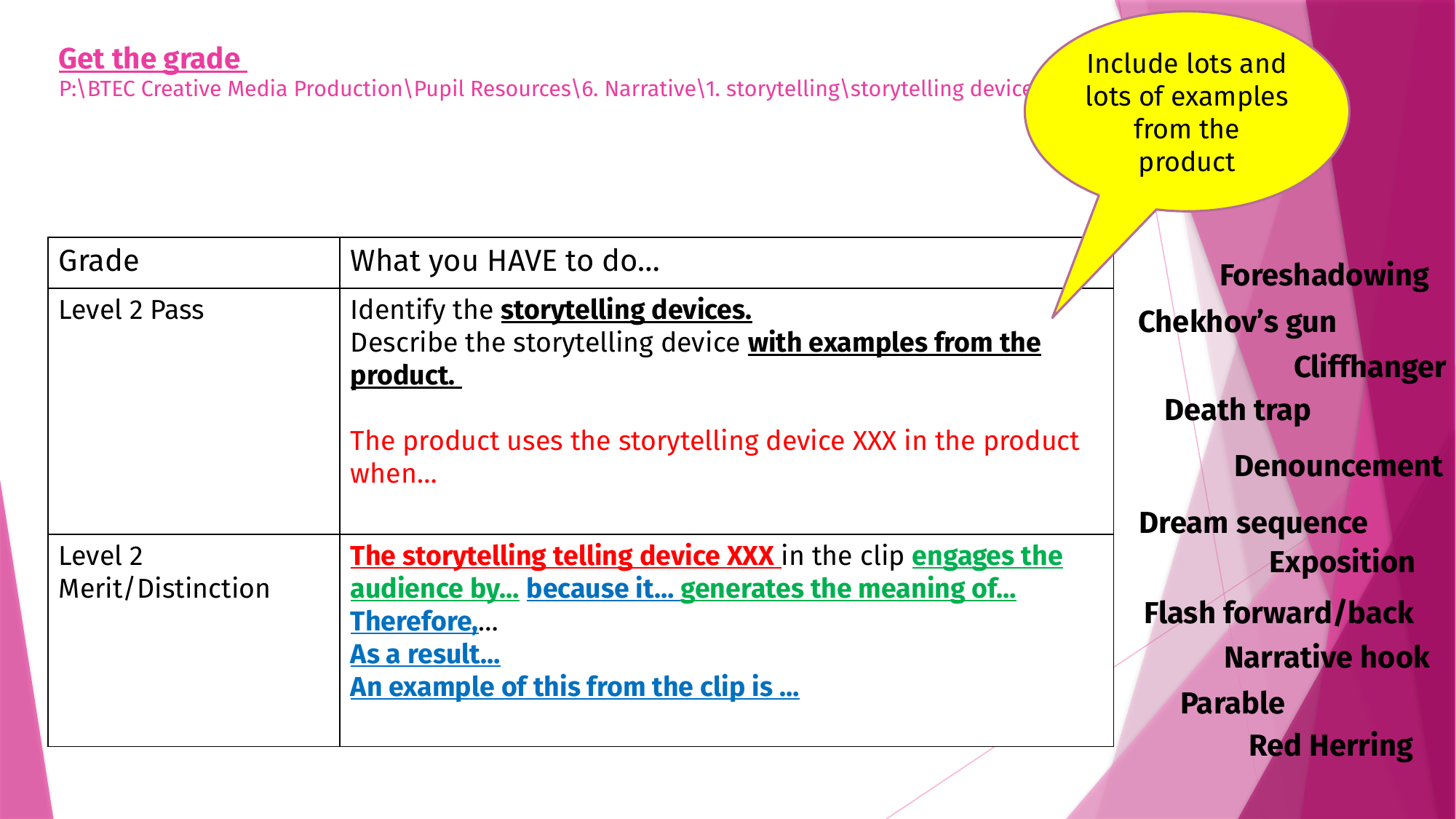

Include lots and lots of examples from the product
# Get the grade P:\BTEC Creative Media Production\Pupil Resources\6. Narrative\1. storytelling\storytelling devices
| Grade | What you HAVE to do… |
| --- | --- |
| Level 2 Pass | Identify the storytelling devices. Describe the storytelling device with examples from the product. The product uses the storytelling device XXX in the product when… |
| Level 2 Merit/Distinction | The storytelling telling device XXX in the clip engages the audience by… because it… generates the meaning of… Therefore,… As a result… An example of this from the clip is … |
Foreshadowing
Chekhov’s gun
Cliffhanger
Death trap
Denouncement
Dream sequence
Exposition
Flash forward/back
Narrative hook
Parable
Red Herring